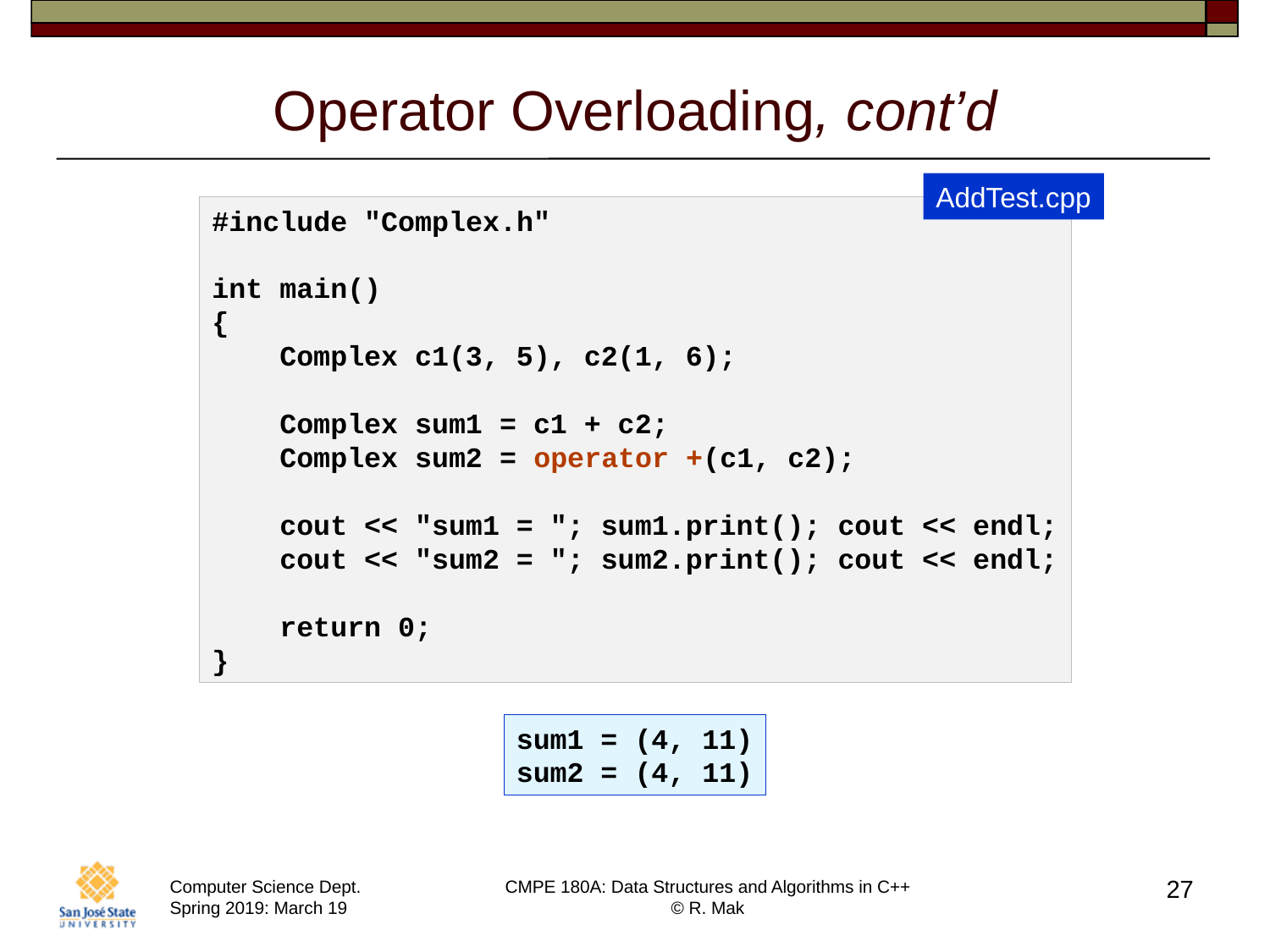

# Operator Overloading, cont’d
AddTest.cpp
#include "Complex.h"
int main()
{
    Complex c1(3, 5), c2(1, 6);
    Complex sum1 = c1 + c2;
    Complex sum2 = operator +(c1, c2);
    cout << "sum1 = "; sum1.print(); cout << endl;
    cout << "sum2 = "; sum2.print(); cout << endl;

    return 0;
}
sum1 = (4, 11)
sum2 = (4, 11)
27